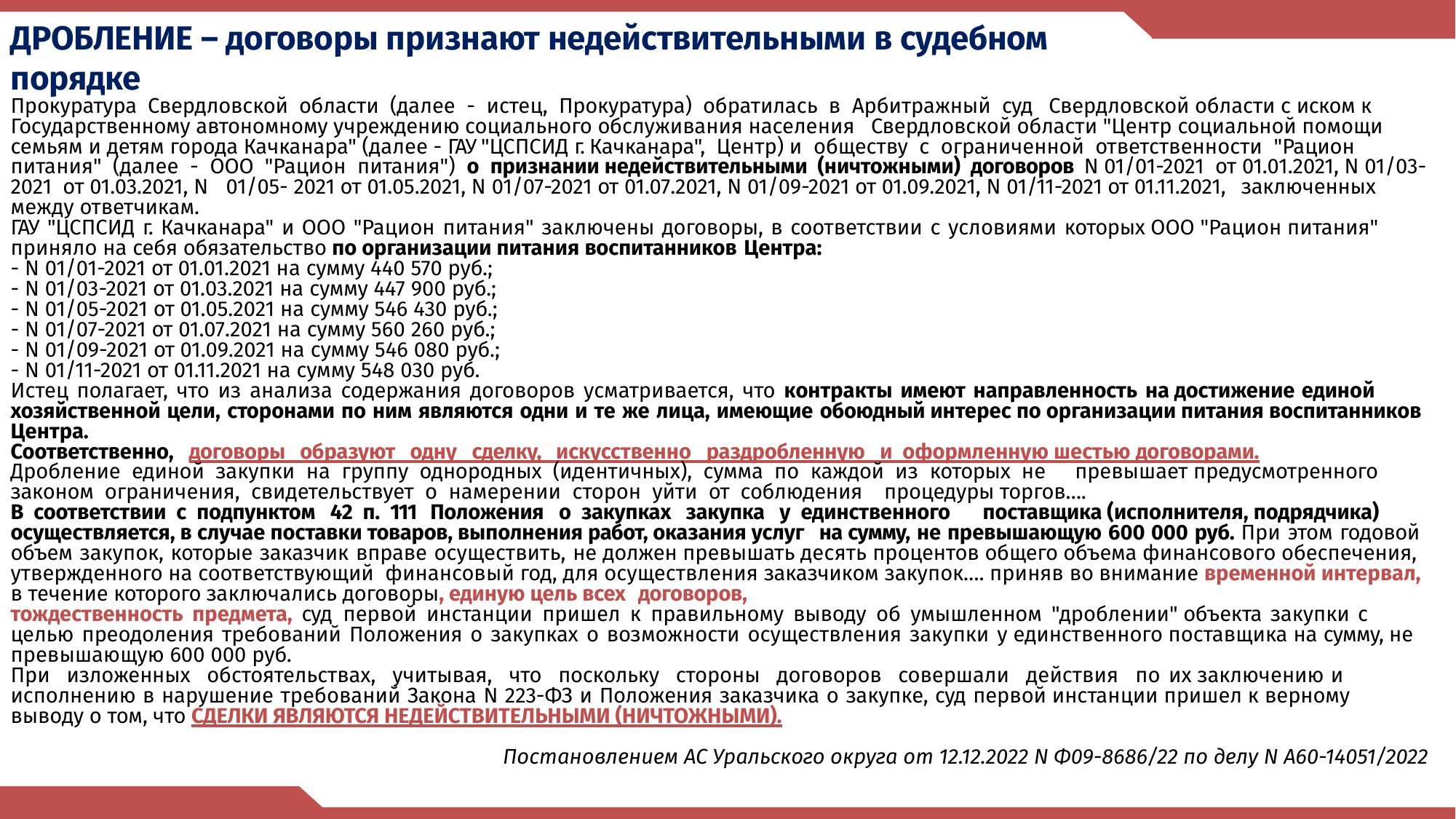

# ДРОБЛЕНИЕ – договоры признают недействительными в судебном порядке
Прокуратура  Свердловской  области  (далее  -  истец,  Прокуратура)  обратилась  в  Арбитражный  суд   Свердловской области с иском к Государственному автономному учреждению социального обслуживания населения  Свердловской области "Центр социальной помощи семьям и детям города Качканара" (далее - ГАУ "ЦСПСИД г. Качканара",  Центр) и  обществу  с  ограниченной  ответственности  "Рацион  питания"  (далее  -  ООО  "Рацион  питания")  о  признании недействительными  (ничтожными)  договоров  N 01/01-2021  от 01.01.2021, N 01/03-2021  от 01.03.2021, N   01/05- 2021 от 01.05.2021, N 01/07-2021 от 01.07.2021, N 01/09-2021 от 01.09.2021, N 01/11-2021 от 01.11.2021,  заключенных между ответчикам.
ГАУ "ЦСПСИД г. Качканара" и ООО "Рацион питания" заключены договоры, в соответствии с условиями которых ООО "Рацион питания" приняло на себя обязательство по организации питания воспитанников Центра:
- N 01/01-2021 от 01.01.2021 на сумму 440 570 руб.;
- N 01/03-2021 от 01.03.2021 на сумму 447 900 руб.;
- N 01/05-2021 от 01.05.2021 на сумму 546 430 руб.;
- N 01/07-2021 от 01.07.2021 на сумму 560 260 руб.;
- N 01/09-2021 от 01.09.2021 на сумму 546 080 руб.;
- N 01/11-2021 от 01.11.2021 на сумму 548 030 руб.
Истец полагает, что из анализа содержания договоров усматривается, что контракты имеют направленность на достижение единой хозяйственной цели, сторонами по ним являются одни и те же лица, имеющие обоюдный интерес по организации питания воспитанников Центра.
Соответственно,   договоры   образуют   одну   сделку,   искусственно   раздробленную   и  оформленную шестью договорами.
Дробление  единой  закупки  на  группу  однородных  (идентичных),  сумма  по  каждой  из  которых  не     превышает предусмотренного  законом  ограничения,  свидетельствует  о  намерении  сторон  уйти  от  соблюдения    процедуры торгов….
В  соответствии  с  подпунктом   42  п.  111   Положения   о  закупках   закупка   у  единственного      поставщика (исполнителя, подрядчика) осуществляется, в случае поставки товаров, выполнения работ, оказания услуг   на сумму, не превышающую 600 000 руб. При этом годовой объем закупок, которые заказчик вправе осуществить, не должен превышать десять процентов общего объема финансового обеспечения, утвержденного на соответствующий  финансовый год, для осуществления заказчиком закупок…. приняв во внимание временной интервал, в течение которого заключались договоры, единую цель всех  договоров,
тождественность предмета, суд  первой инстанции пришел к правильному выводу об умышленном "дроблении" объекта закупки с целью преодоления требований Положения о закупках о возможности осуществления закупки у единственного поставщика на сумму, не превышающую 600 000 руб.
При   изложенных   обстоятельствах,   учитывая,   что   поскольку   стороны   договоров   совершали   действия   по их заключению и исполнению в нарушение требований Закона N 223-ФЗ и Положения заказчика о закупке, суд первой инстанции пришел к верному выводу о том, что СДЕЛКИ ЯВЛЯЮТСЯ НЕДЕЙСТВИТЕЛЬНЫМИ (НИЧТОЖНЫМИ).

Постановлением АС Уральского округа от 12.12.2022 N Ф09-8686/22 по делу N А60-14051/2022